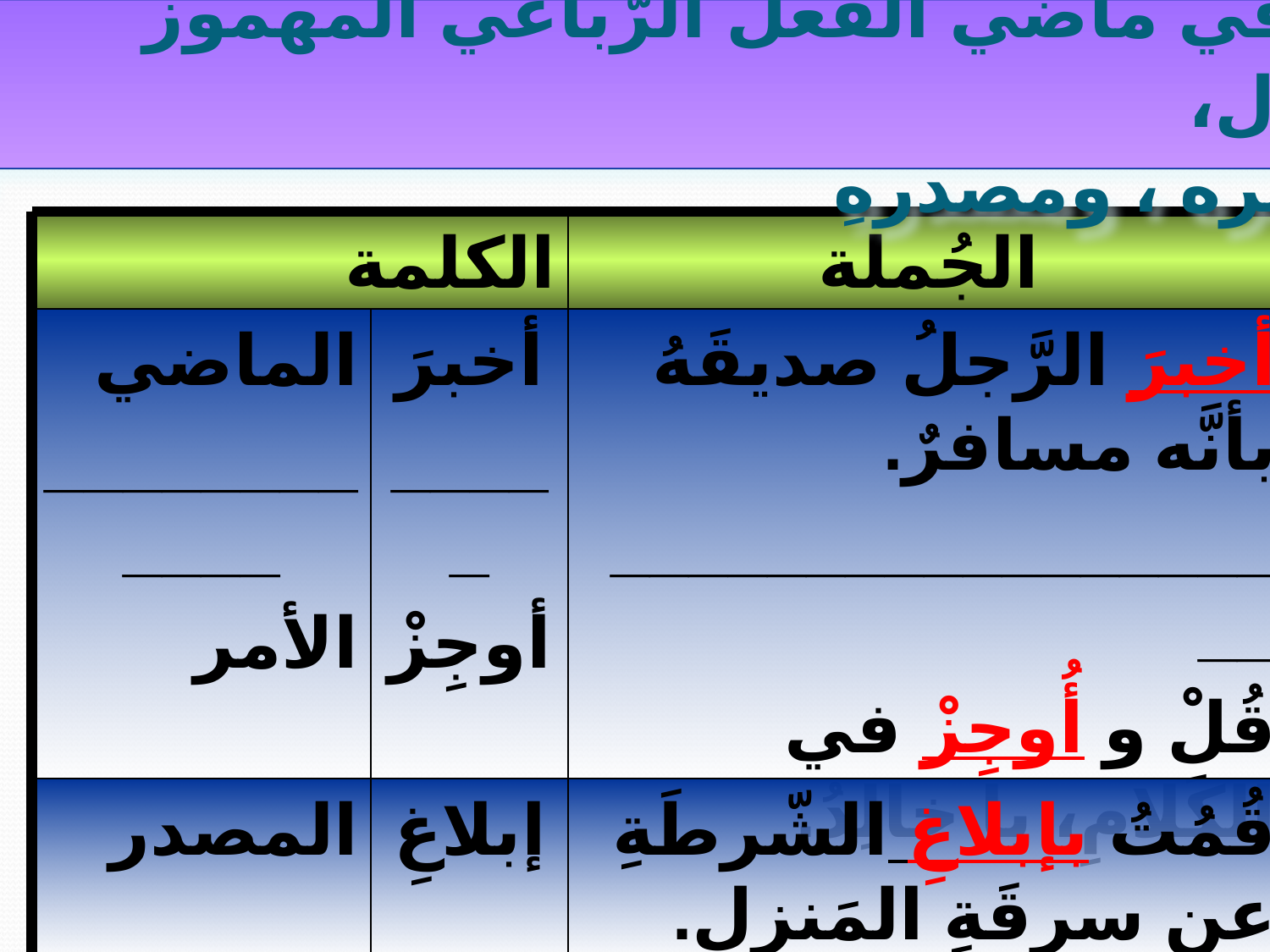

2_ في ماضي الفعل الرُّباعي المهموز الأوَّل،
 وأمره ، ومصدرهِ
#
الكلمة
الجُملة
الماضي
____________
الأمر
أخبرَ
_____
أوجِزْ
أخبرَ الرَّجلُ صديقَهُ بأنَّه مسافرٌ.
___________________
قُلْ و أُوجِزْ في الكَلامِ، يا خالِدُ.
المصدر
إبلاغِ
قُمُتُ بإبلاغِ الشّرطَةِ عن سرقَةِ المَنزِل.